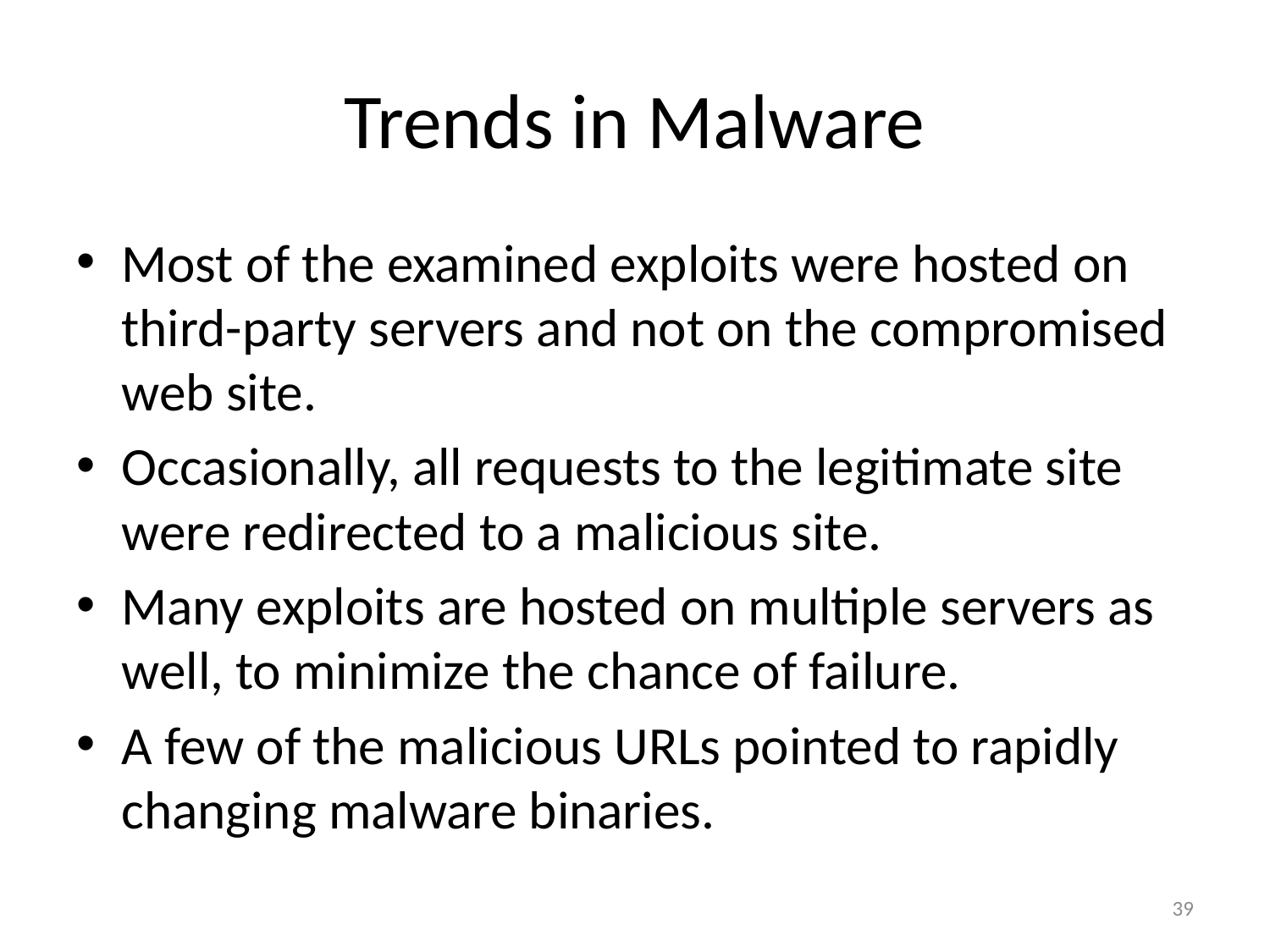

# Trends in Malware
Most of the examined exploits were hosted on third-party servers and not on the compromised web site.
Occasionally, all requests to the legitimate site were redirected to a malicious site.
Many exploits are hosted on multiple servers as well, to minimize the chance of failure.
A few of the malicious URLs pointed to rapidly changing malware binaries.
39